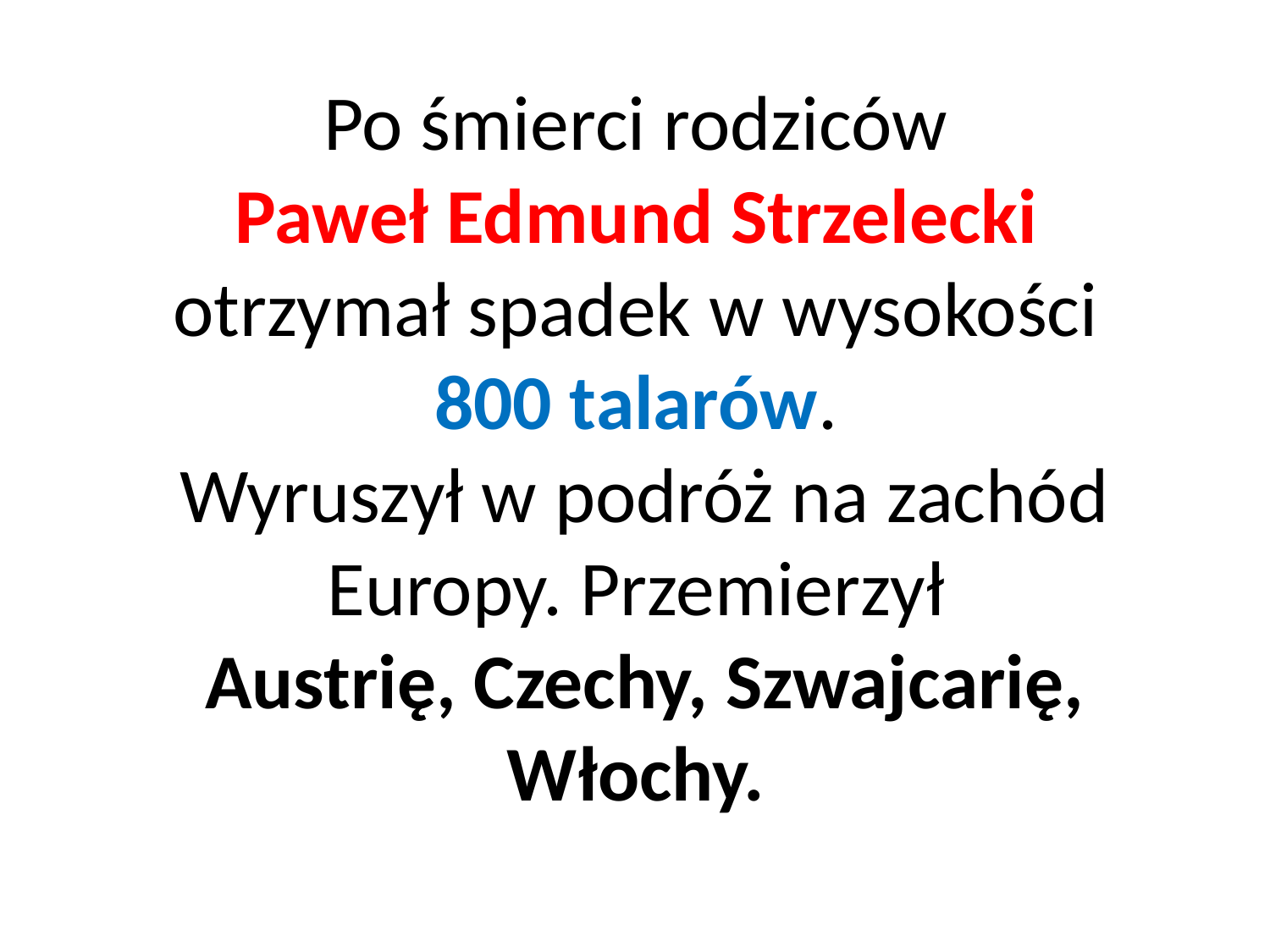

Po śmierci rodziców
Paweł Edmund Strzelecki
otrzymał spadek w wysokości
800 talarów.
Wyruszył w podróż na zachód Europy. Przemierzył
Austrię, Czechy, Szwajcarię, Włochy.